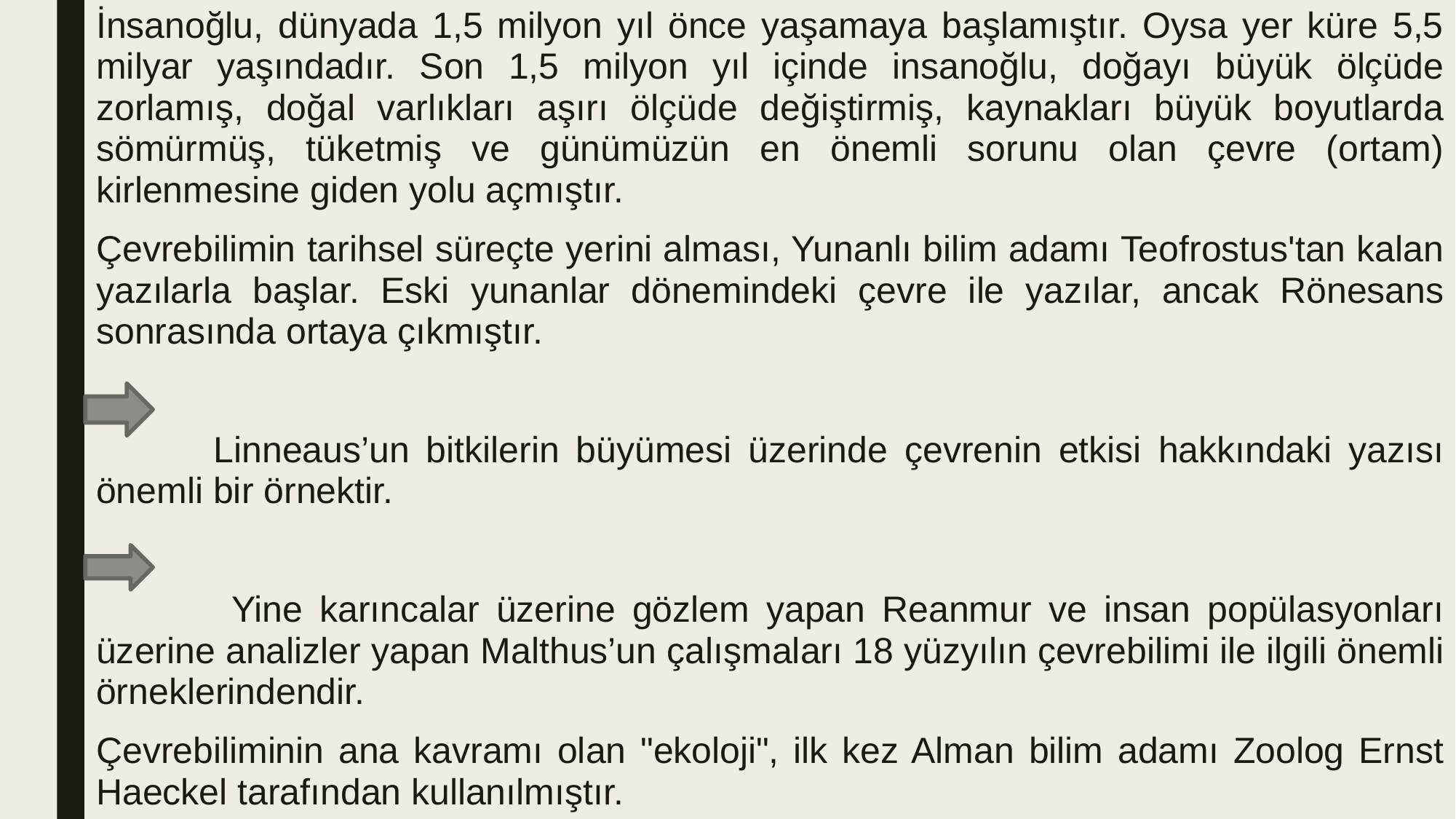

İnsanoğlu, dünyada 1,5 milyon yıl önce yaşamaya başlamıştır. Oysa yer küre 5,5 milyar yaşındadır. Son 1,5 milyon yıl içinde insanoğlu, doğayı büyük ölçüde zorlamış, doğal varlıkları aşırı ölçüde değiştirmiş, kaynakları büyük boyutlarda sömürmüş, tüketmiş ve günümüzün en önemli sorunu olan çevre (ortam) kirlenmesine giden yolu açmıştır.
Çevrebilimin tarihsel süreçte yerini alması, Yunanlı bilim adamı Teofrostus'tan kalan yazılarla başlar. Eski yunanlar dönemindeki çevre ile yazılar, ancak Rönesans sonrasında ortaya çıkmıştır.

       Linneaus’un bitkilerin büyümesi üzerinde çevrenin etkisi hakkındaki yazısı önemli bir örnektir.

        Yine karıncalar üzerine gözlem yapan Reanmur ve insan popülasyonları üzerine analizler yapan Malthus’un çalışmaları 18 yüzyılın çevrebilimi ile ilgili önemli örneklerindendir.
Çevrebiliminin ana kavramı olan "ekoloji", ilk kez Alman bilim adamı Zoolog Ernst Haeckel tarafından kullanılmıştır.